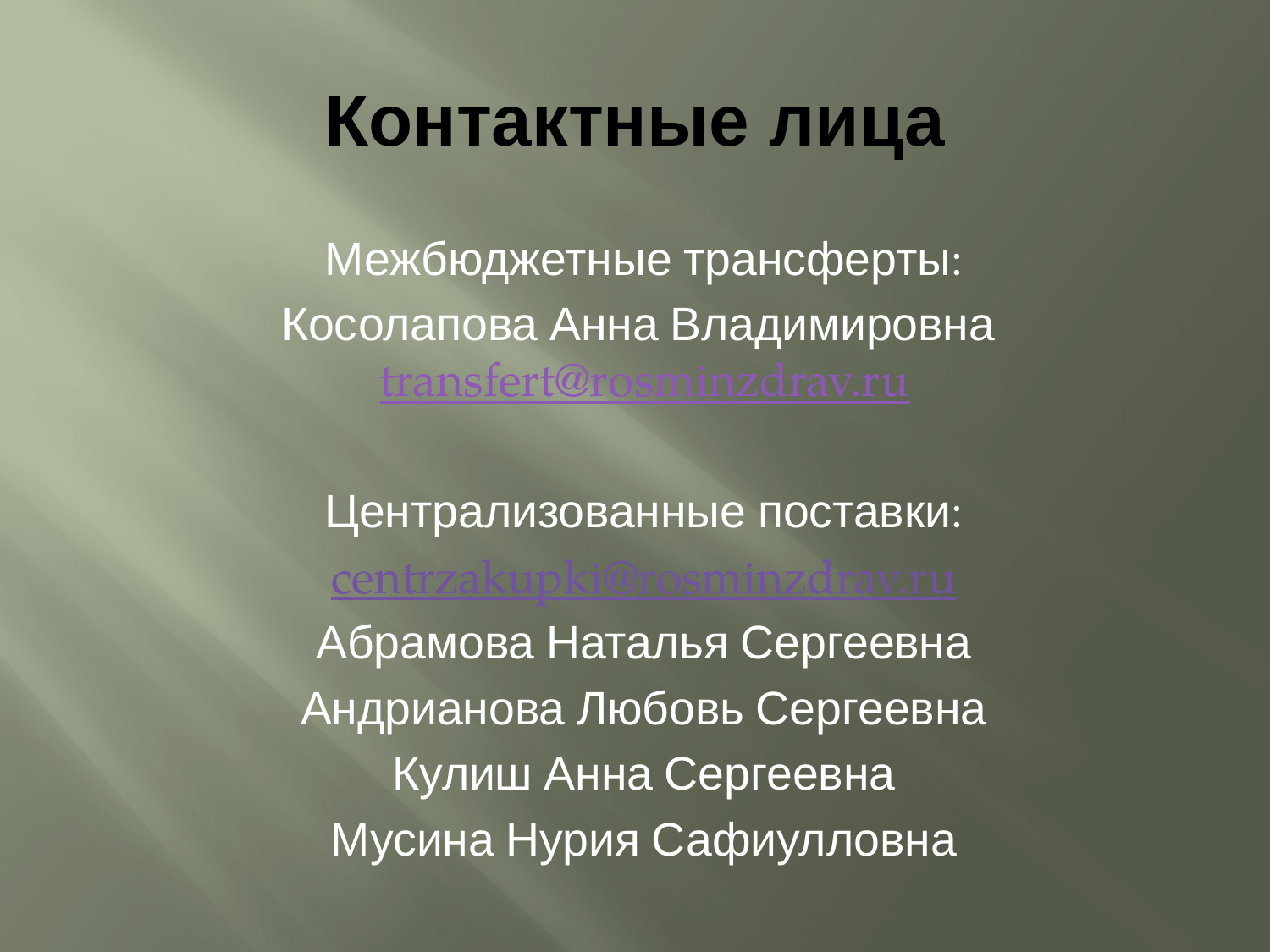

# Контактные лица
Межбюджетные трансферты:
Косолапова Анна Владимировна transfert@rosminzdrav.ru

Централизованные поставки:
centrzakupki@rosminzdrav.ru
Абрамова Наталья Сергеевна
Андрианова Любовь Сергеевна
Кулиш Анна Сергеевна
Мусина Нурия Сафиулловна